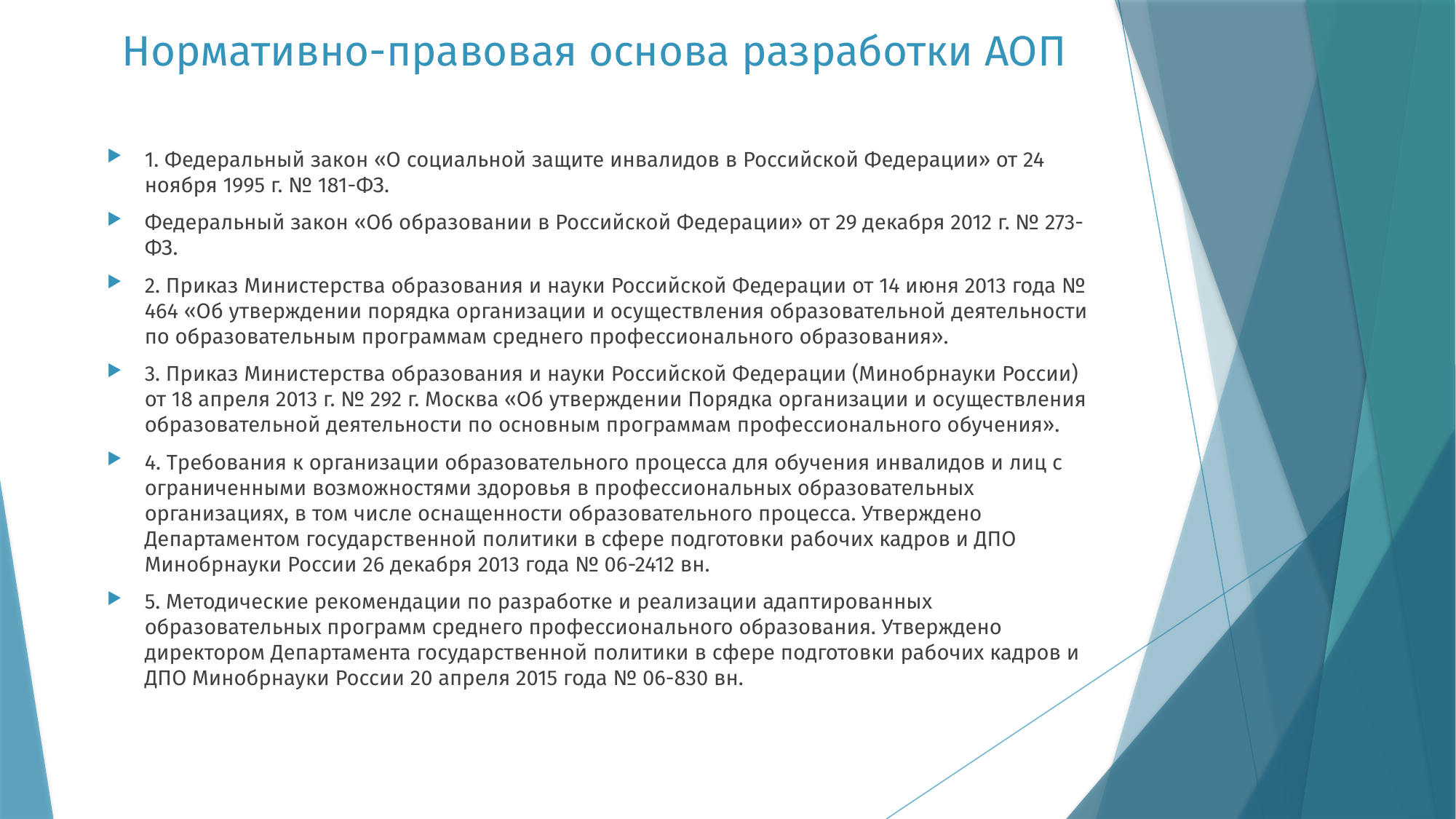

# Нормативно-правовая основа разработки АОП
1. Федеральный закон «О социальной защите инвалидов в Российской Федерации» от 24 ноября 1995 г. № 181-ФЗ.
Федеральный закон «Об образовании в Российской Федерации» от 29 декабря 2012 г. № 273-ФЗ.
2. Приказ Министерства образования и науки Российской Федерации от 14 июня 2013 года № 464 «Об утверждении порядка организации и осуществления образовательной деятельности по образовательным программам среднего профессионального образования».
3. Приказ Министерства образования и науки Российской Федерации (Минобрнауки России) от 18 апреля 2013 г. № 292 г. Москва «Об утверждении Порядка организации и осуществления образовательной деятельности по основным программам профессионального обучения».
4. Требования к организации образовательного процесса для обучения инвалидов и лиц с ограниченными возможностями здоровья в профессиональных образовательных организациях, в том числе оснащенности образовательного процесса. Утверждено Департаментом государственной политики в сфере подготовки рабочих кадров и ДПО Минобрнауки России 26 декабря 2013 года № 06-2412 вн.
5. Методические рекомендации по разработке и реализации адаптированных образовательных программ среднего профессионального образования. Утверждено директором Департамента государственной политики в сфере подготовки рабочих кадров и ДПО Минобрнауки России 20 апреля 2015 года № 06-830 вн.